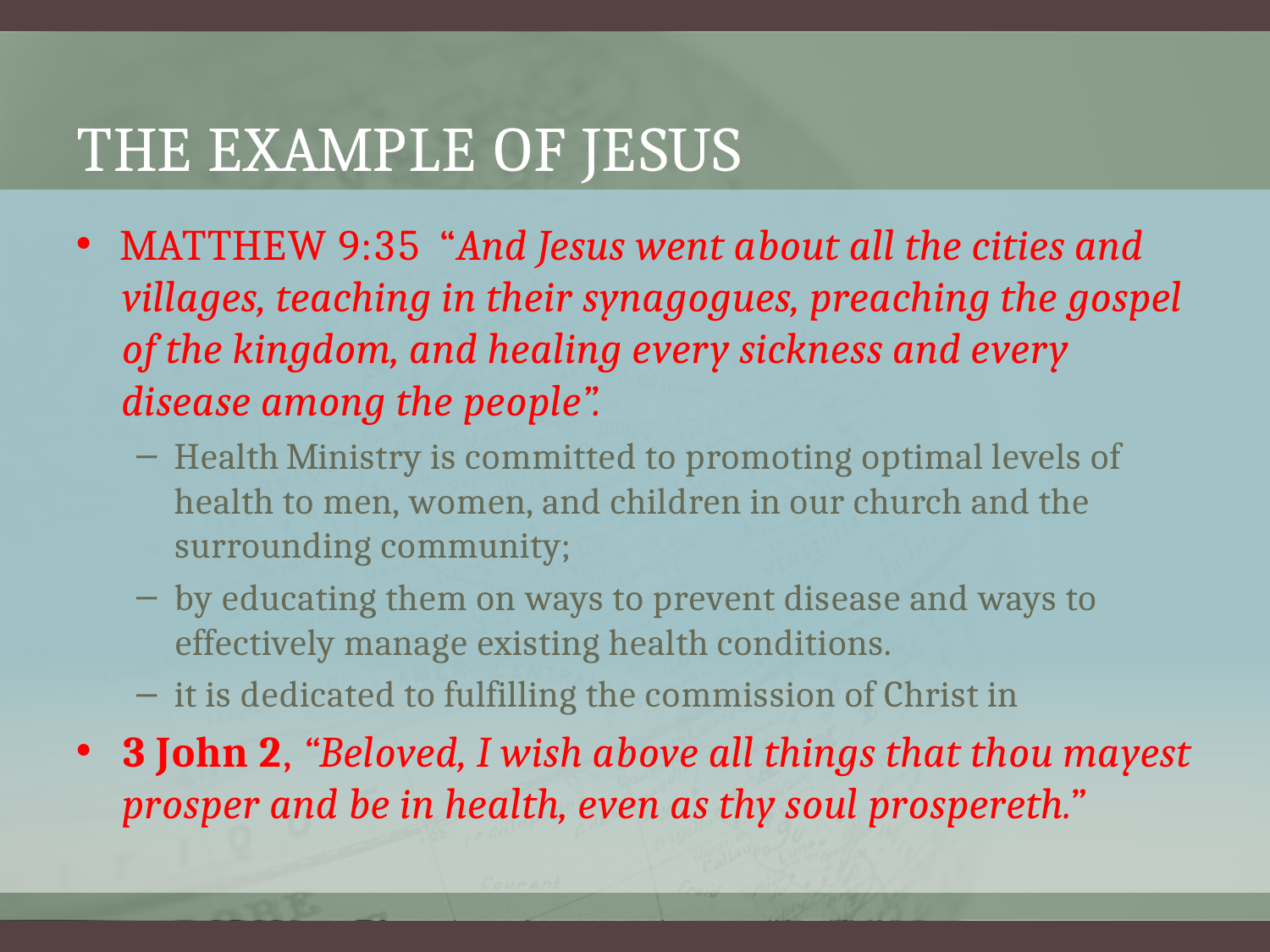

# The example of jesus
MATTHEW 9:35  “And Jesus went about all the cities and villages, teaching in their synagogues, preaching the gospel of the kingdom, and healing every sickness and every disease among the people”.
Health Ministry is committed to promoting optimal levels of health to men, women, and children in our church and the surrounding community;
by educating them on ways to prevent disease and ways to effectively manage existing health conditions.
it is dedicated to fulfilling the commission of Christ in
3 John 2, “Beloved, I wish above all things that thou mayest prosper and be in health, even as thy soul prospereth.”